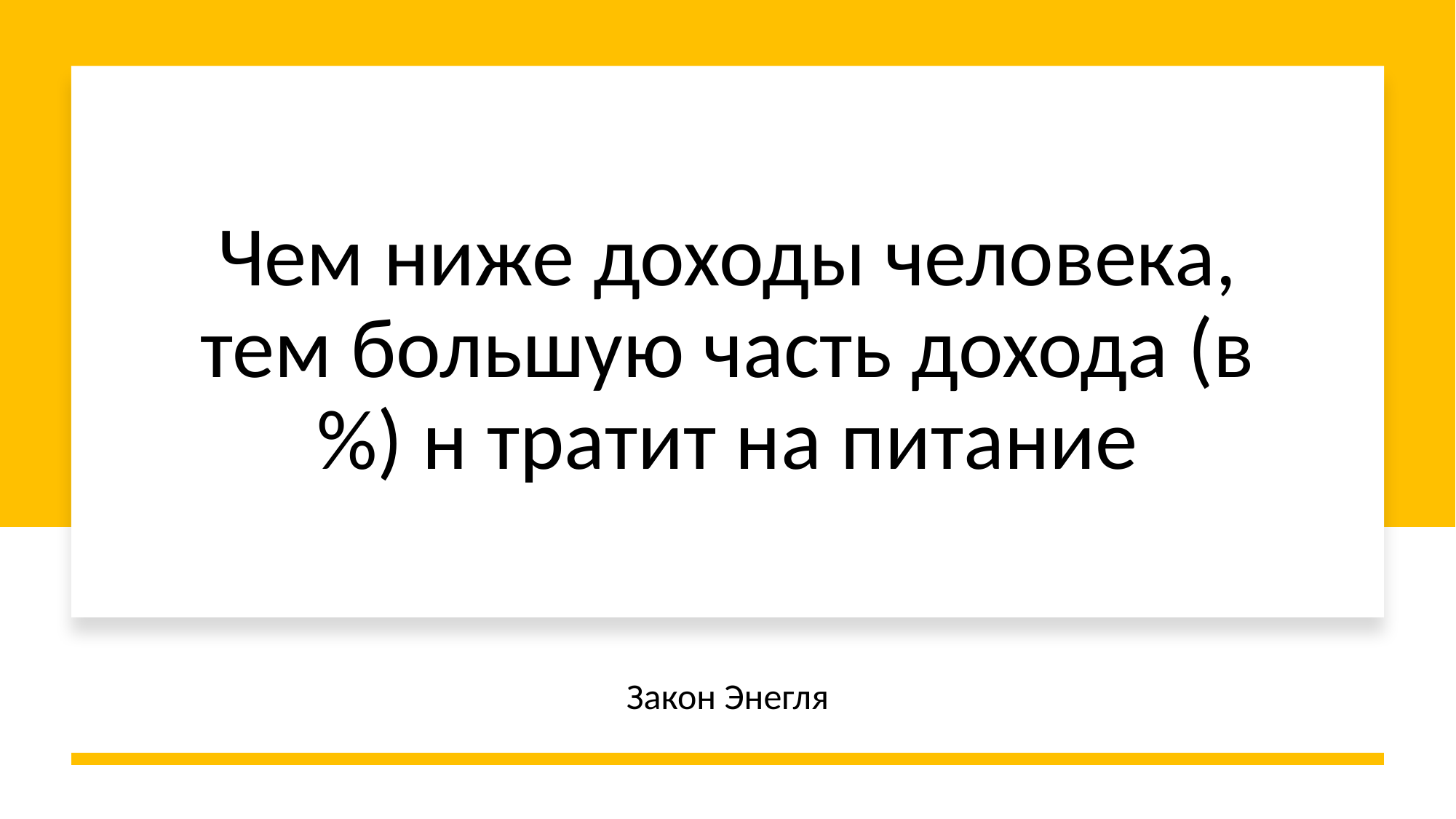

# Чем ниже доходы человека, тем большую часть дохода (в %) н тратит на питание
Закон Энегля